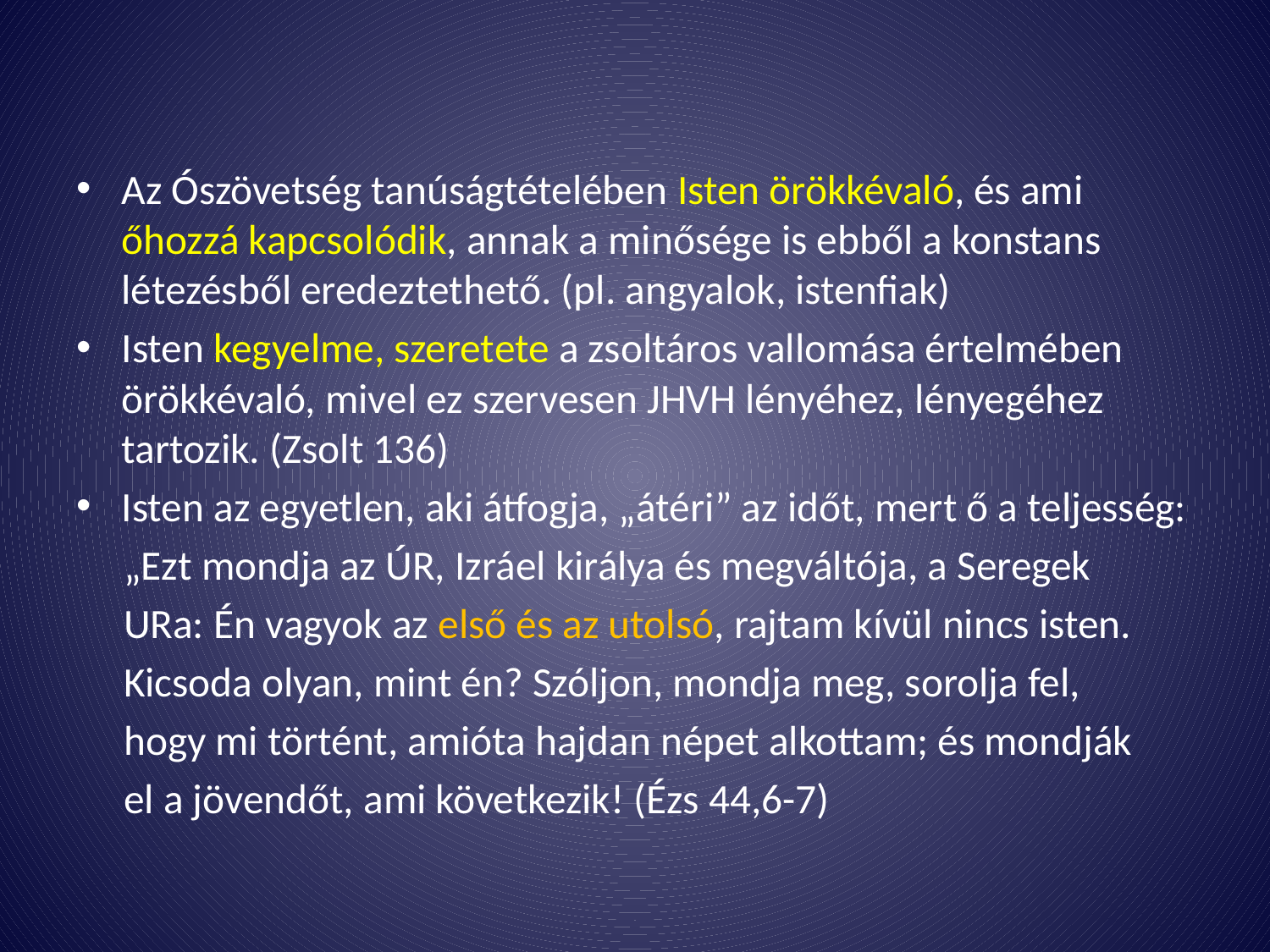

#
Az Ószövetség tanúságtételében Isten örökkévaló, és ami őhozzá kapcsolódik, annak a minősége is ebből a konstans létezésből eredeztethető. (pl. angyalok, istenfiak)
Isten kegyelme, szeretete a zsoltáros vallomása értelmében örökkévaló, mivel ez szervesen JHVH lényéhez, lényegéhez tartozik. (Zsolt 136)
Isten az egyetlen, aki átfogja, „átéri” az időt, mert ő a teljesség:
     „Ezt mondja az ÚR, Izráel királya és megváltója, a Seregek
     URa: Én vagyok az első és az utolsó, rajtam kívül nincs isten.
     Kicsoda olyan, mint én? Szóljon, mondja meg, sorolja fel,
     hogy mi történt, amióta hajdan népet alkottam; és mondják
     el a jövendőt, ami következik! (Ézs 44,6-7)